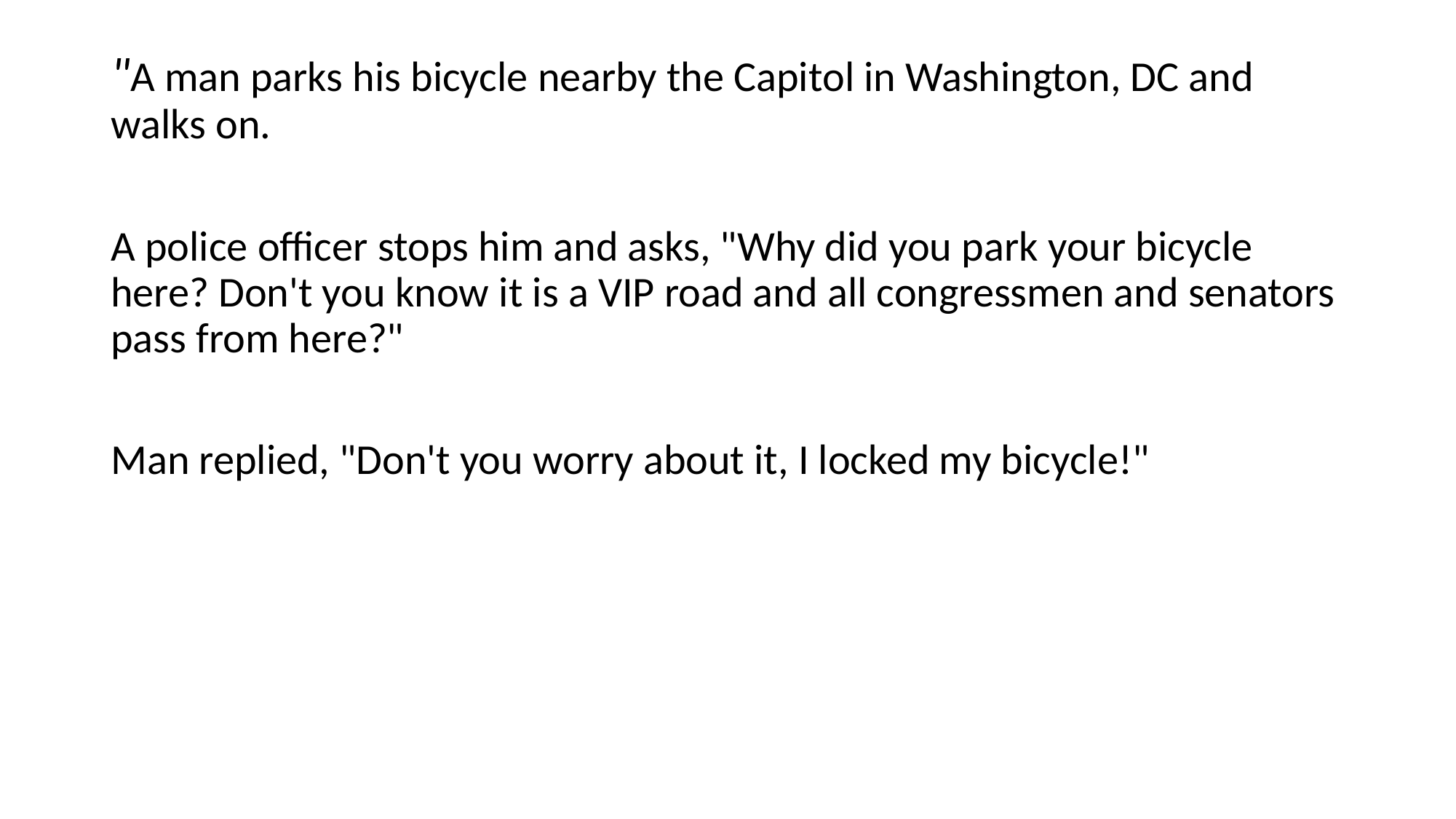

"A man parks his bicycle nearby the Capitol in Washington, DC and walks on.

A police officer stops him and asks, "Why did you park your bicycle here? Don't you know it is a VIP road and all congressmen and senators pass from here?"

Man replied, "Don't you worry about it, I locked my bicycle!"